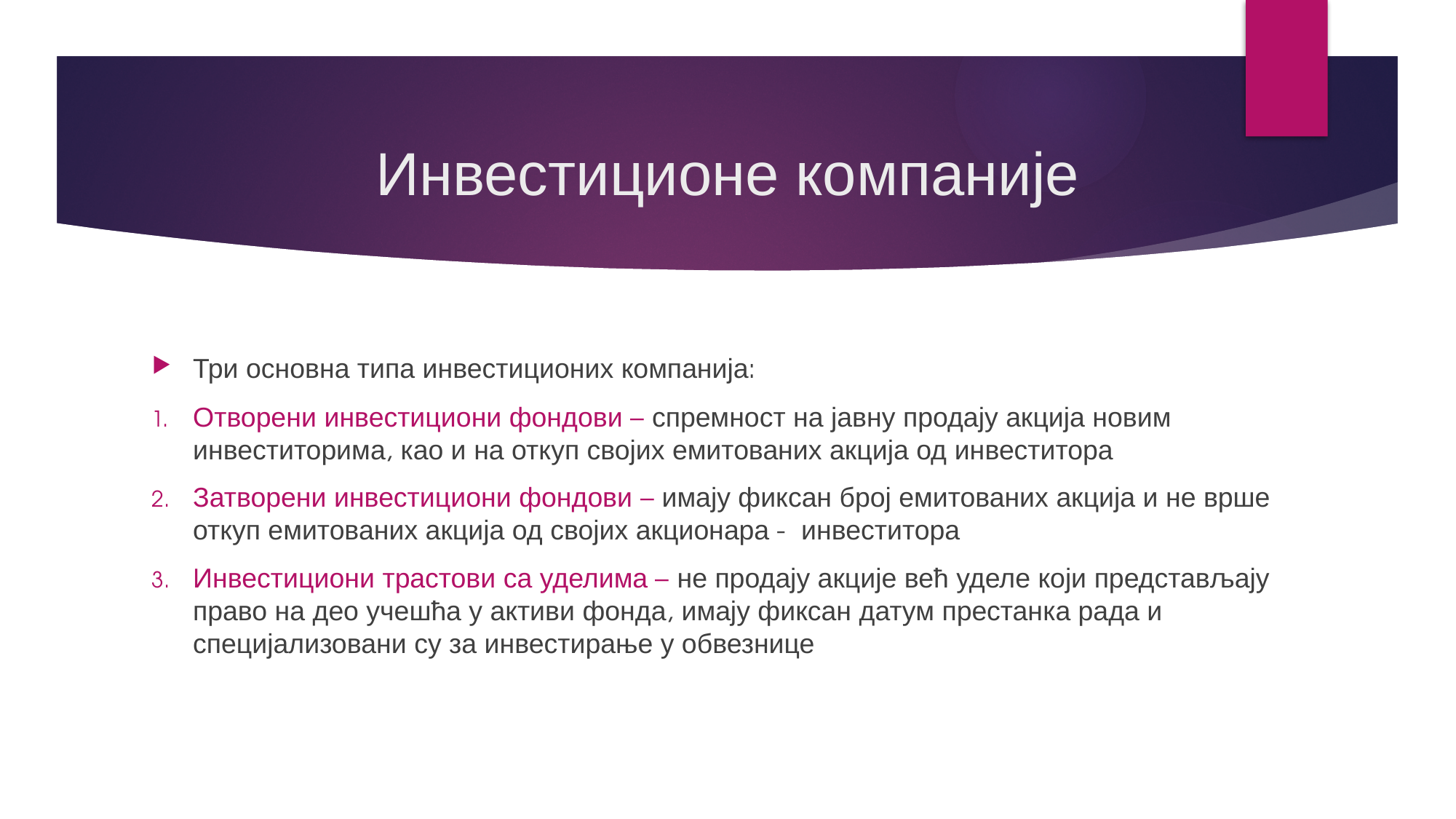

# Инвестиционе компаније
Три основна типа инвестиционих компанија:
Отворени инвестициони фондови – спремност на јавну продају акција новим инвеститорима, као и на откуп својих емитованих акција од инвеститора
Затворени инвестициони фондови – имају фиксан број емитованих акција и не врше откуп емитованих акција од својих акционара -  инвеститора
Инвестициони трастови са уделима – не продају акције већ уделе који представљају право на део учешћа у активи фонда, имају фиксан датум престанка рада и специјализовани су за инвестирање у обвезнице